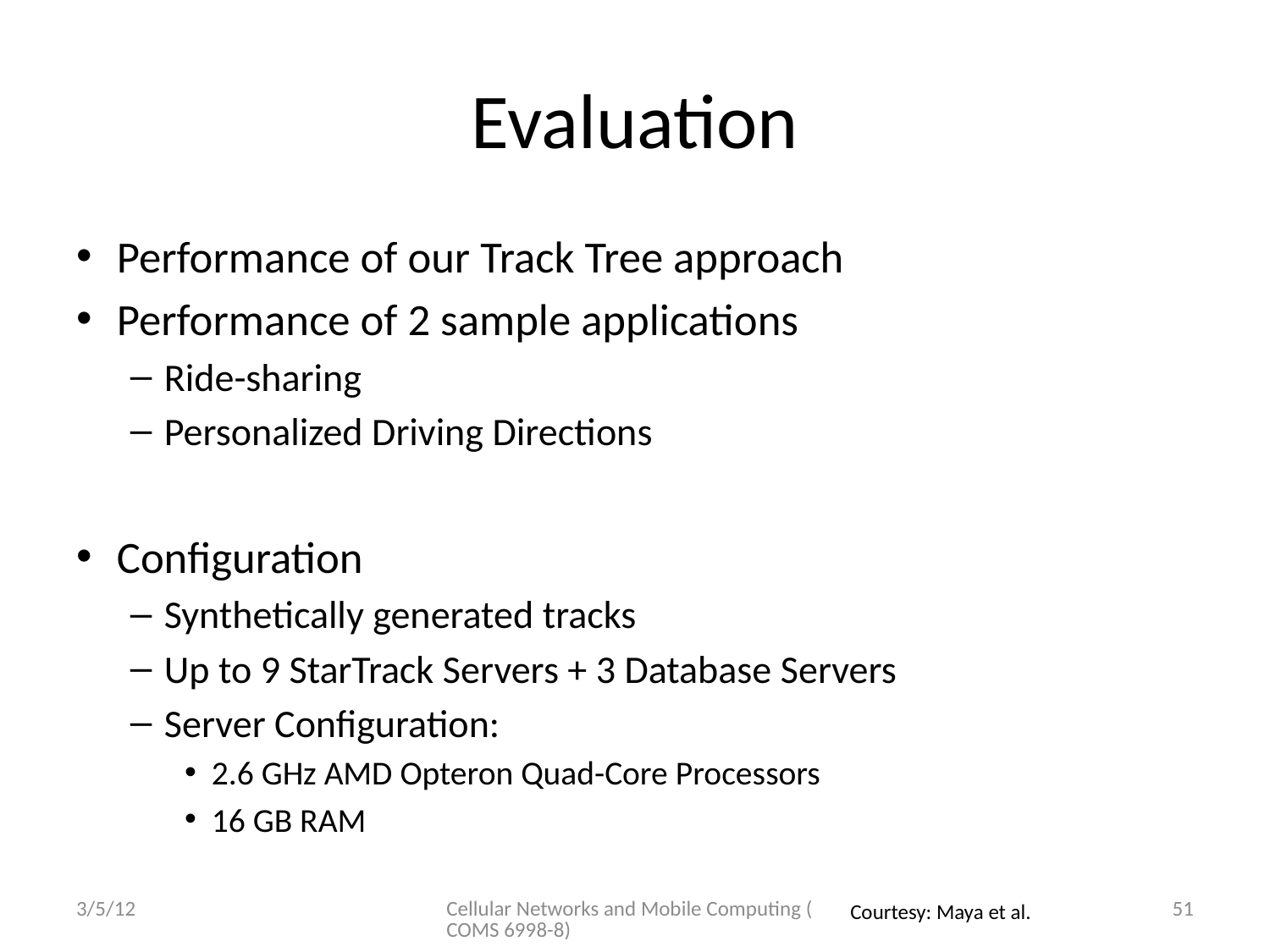

# Evaluation
Performance of our Track Tree approach
Performance of 2 sample applications
Ride-sharing
Personalized Driving Directions

Configuration
Synthetically generated tracks
Up to 9 StarTrack Servers + 3 Database Servers
Server Configuration:
2.6 GHz AMD Opteron Quad-Core Processors
16 GB RAM

3/5/12
Cellular Networks and Mobile Computing (COMS 6998-8)
51
Courtesy: Maya et al.